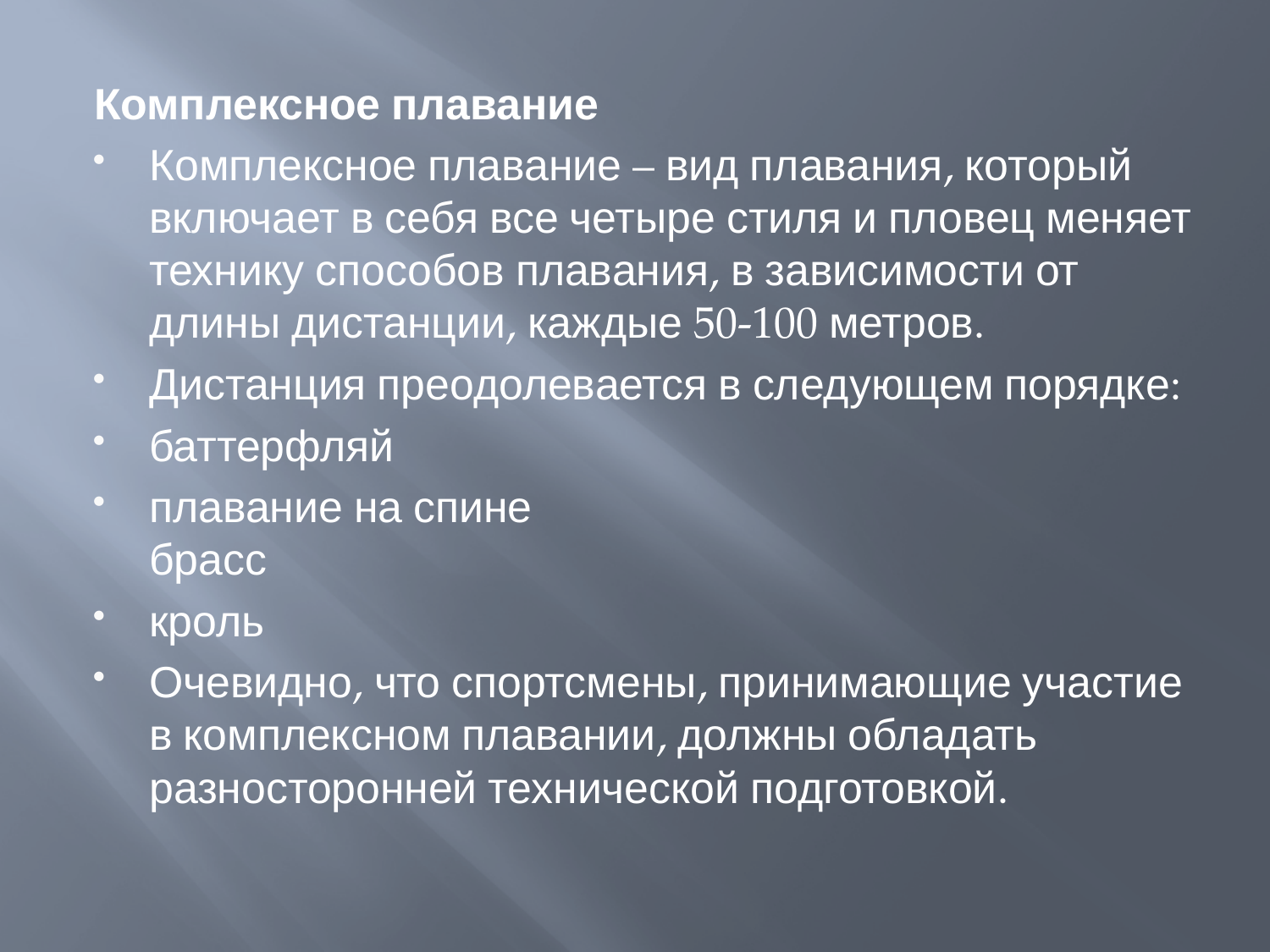

#
Комплексное плавание
Комплексное плавание – вид плавания, который включает в себя все четыре стиля и пловец меняет технику способов плавания, в зависимости от длины дистанции, каждые 50-100 метров.
Дистанция преодолевается в следующем порядке:
баттерфляй
плавание на спине
брасс
кроль
Очевидно, что спортсмены, принимающие участие в комплексном плавании, должны обладать разносто­ронней технической подготовкой.